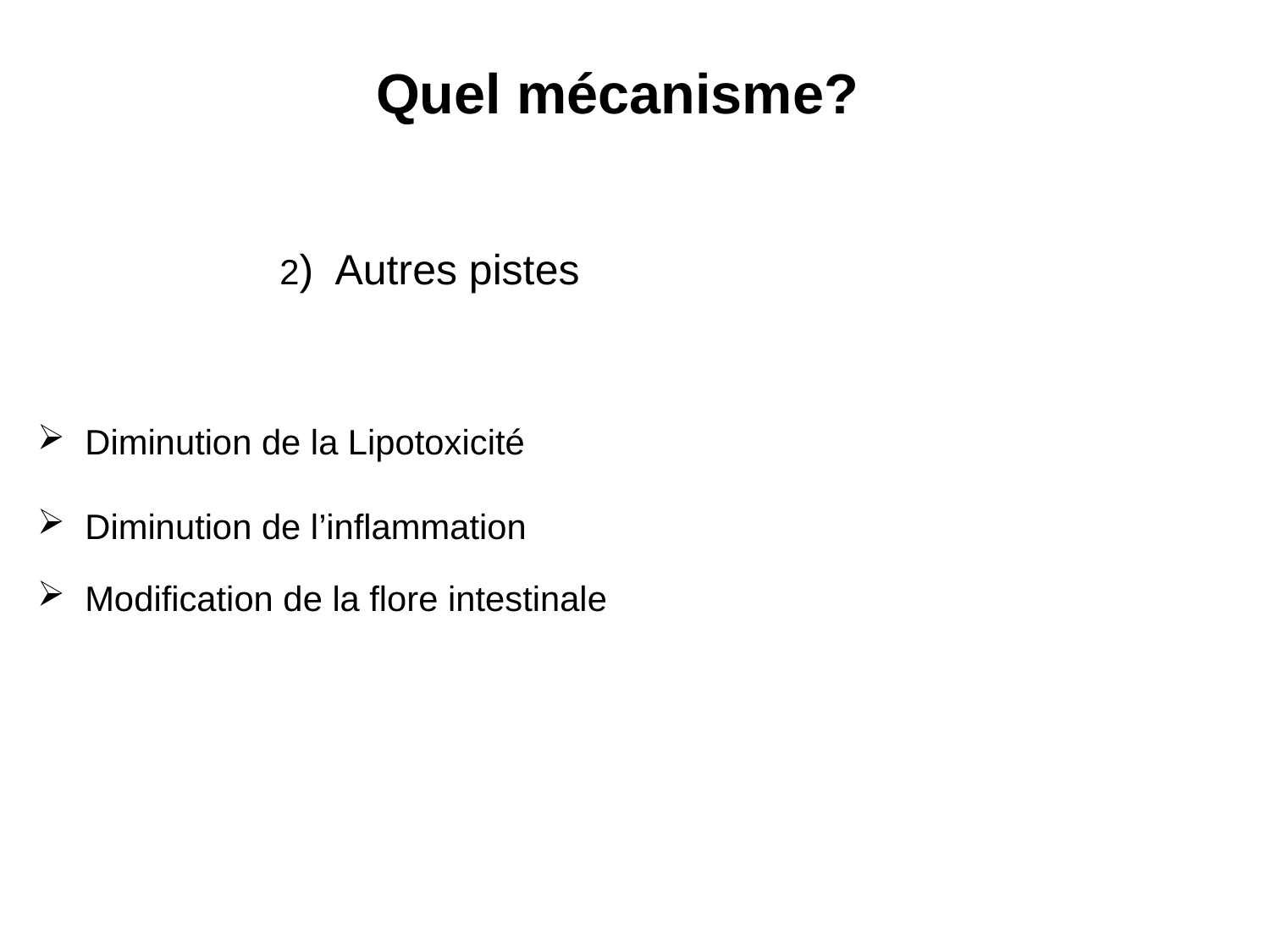

Quel mécanisme?
	                    2)  Autres pistes

Diminution de la Lipotoxicité

Diminution de l’inflammation

Modification de la flore intestinale